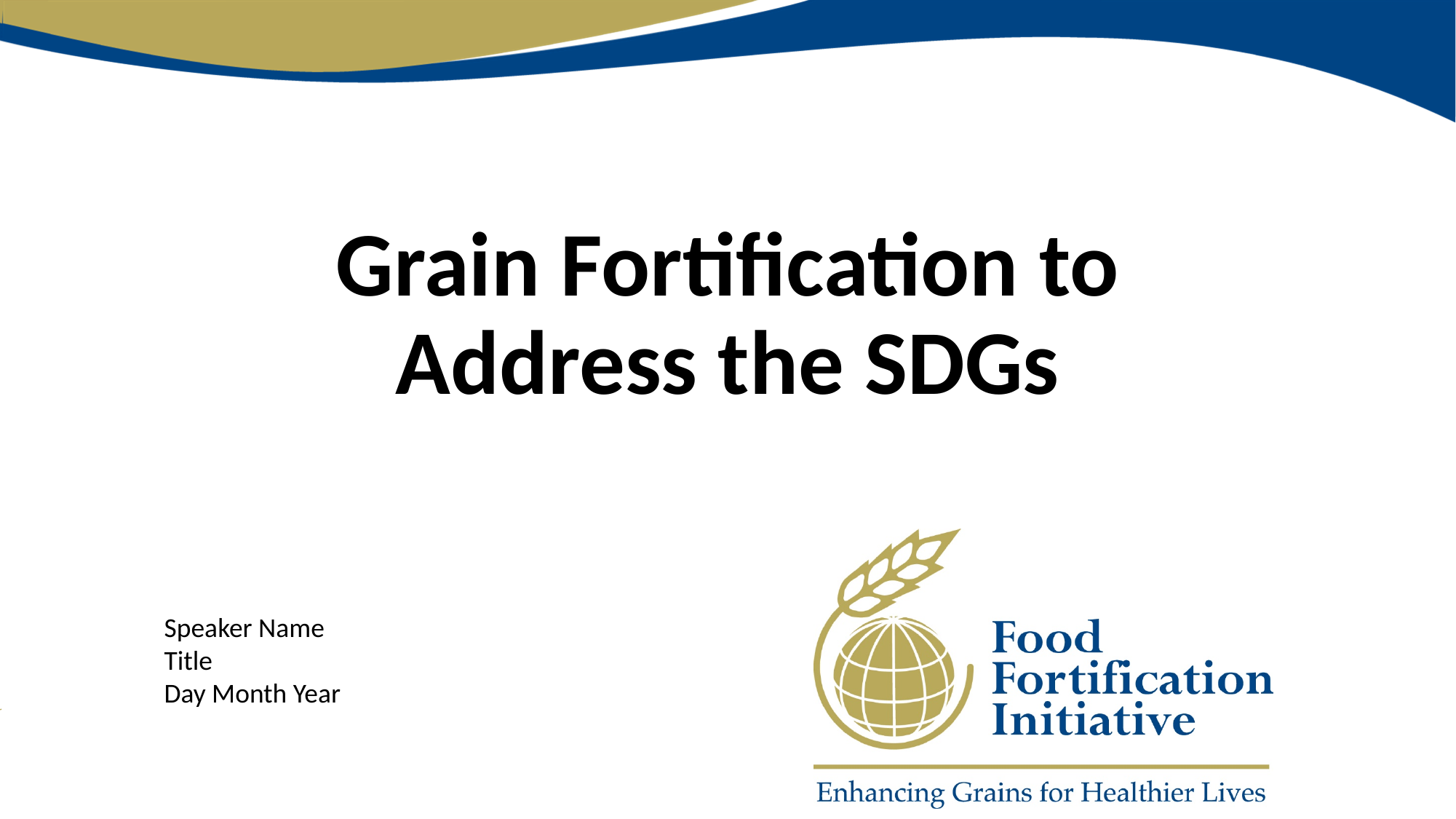

# Grain Fortification to Address the SDGs
Speaker Name
Title
Day Month Year